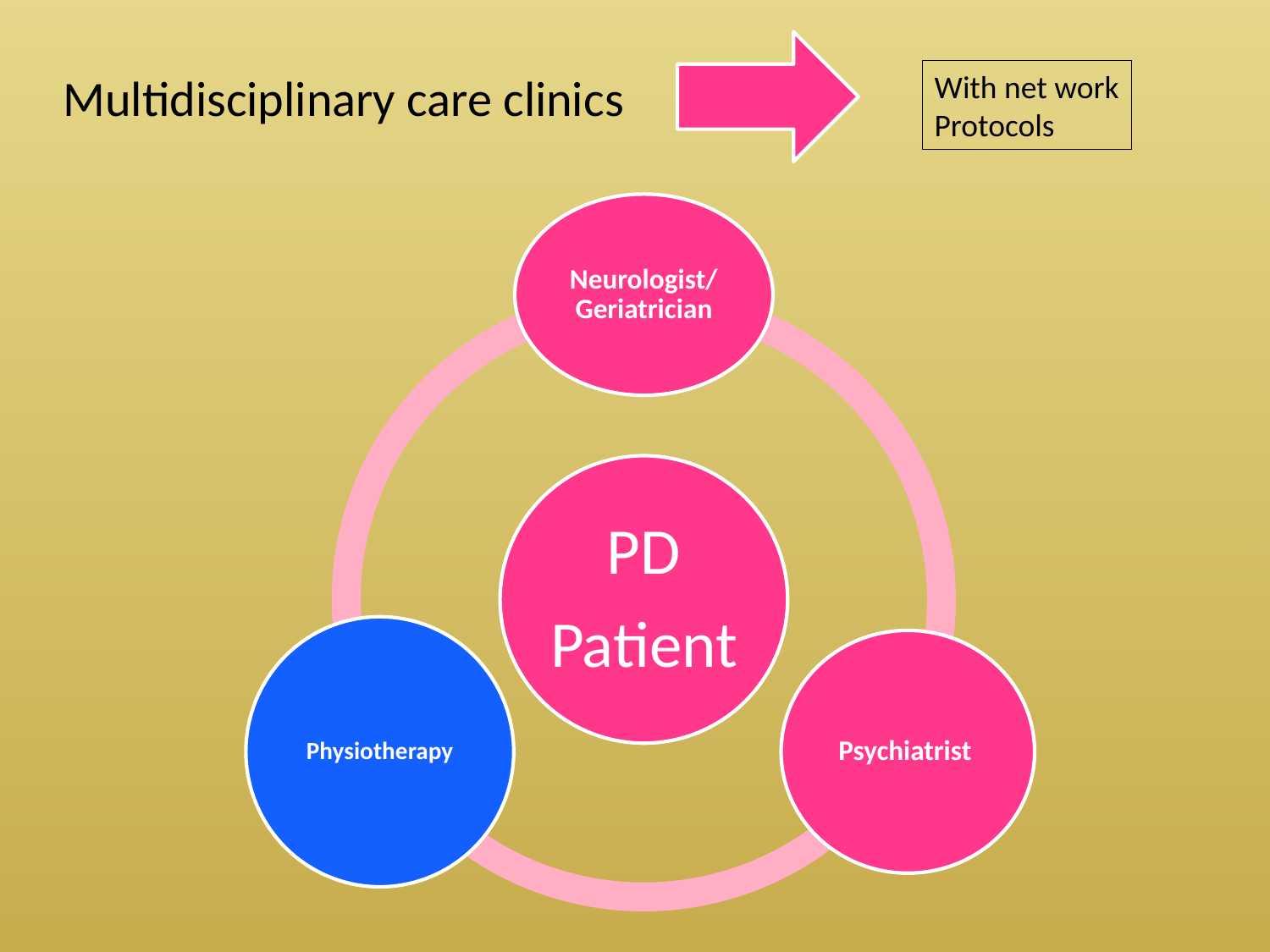

Multidisciplinary care clinics
With net work
Protocols
PD
Patient
Neurologist/Geriatrician
Psychiatrist
Physiotherapy